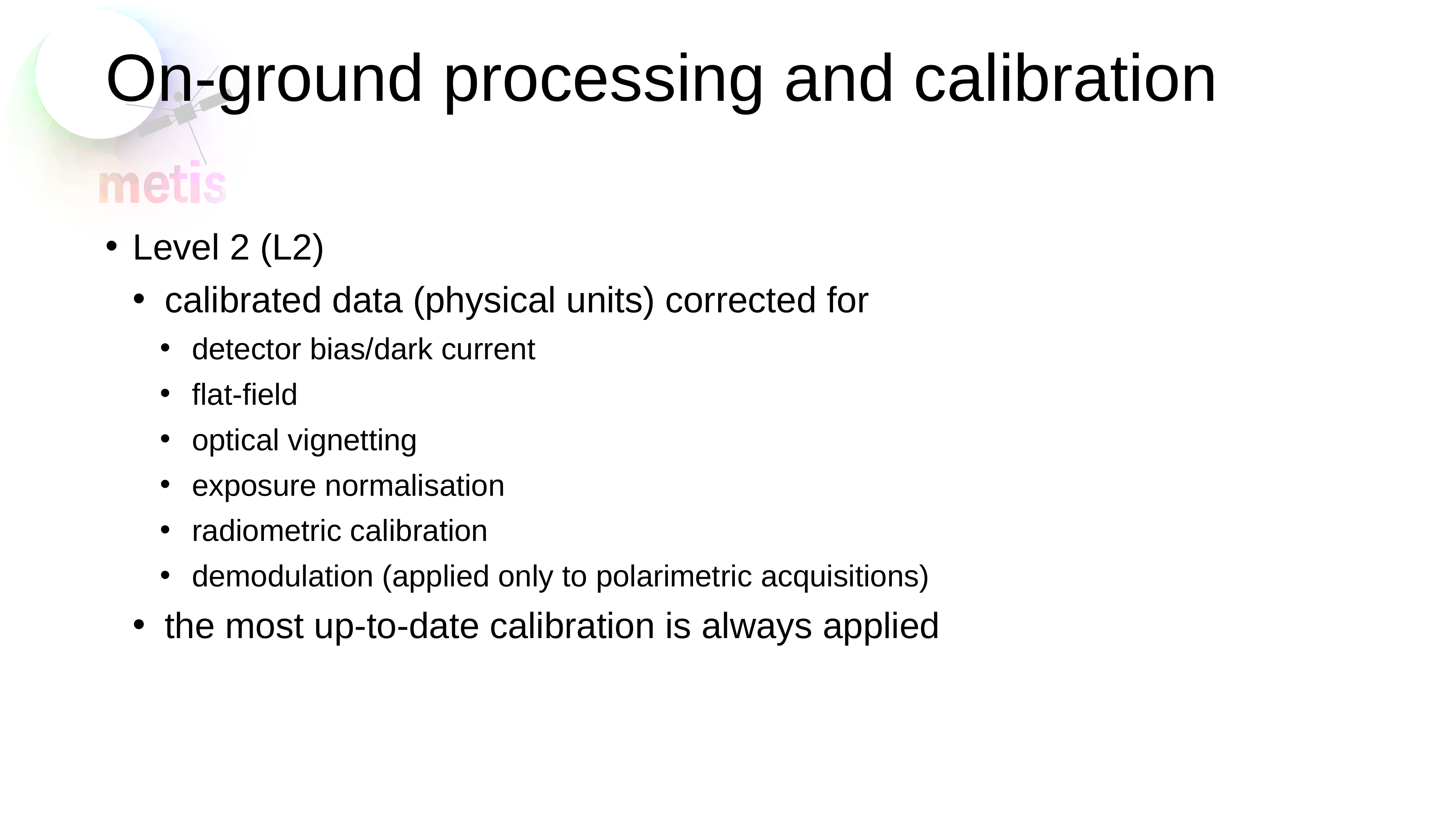

# On-ground processing and calibration
Level 2 (L2)
calibrated data (physical units) corrected for
detector bias/dark current
flat-field
optical vignetting
exposure normalisation
radiometric calibration
demodulation (applied only to polarimetric acquisitions)
the most up-to-date calibration is always applied